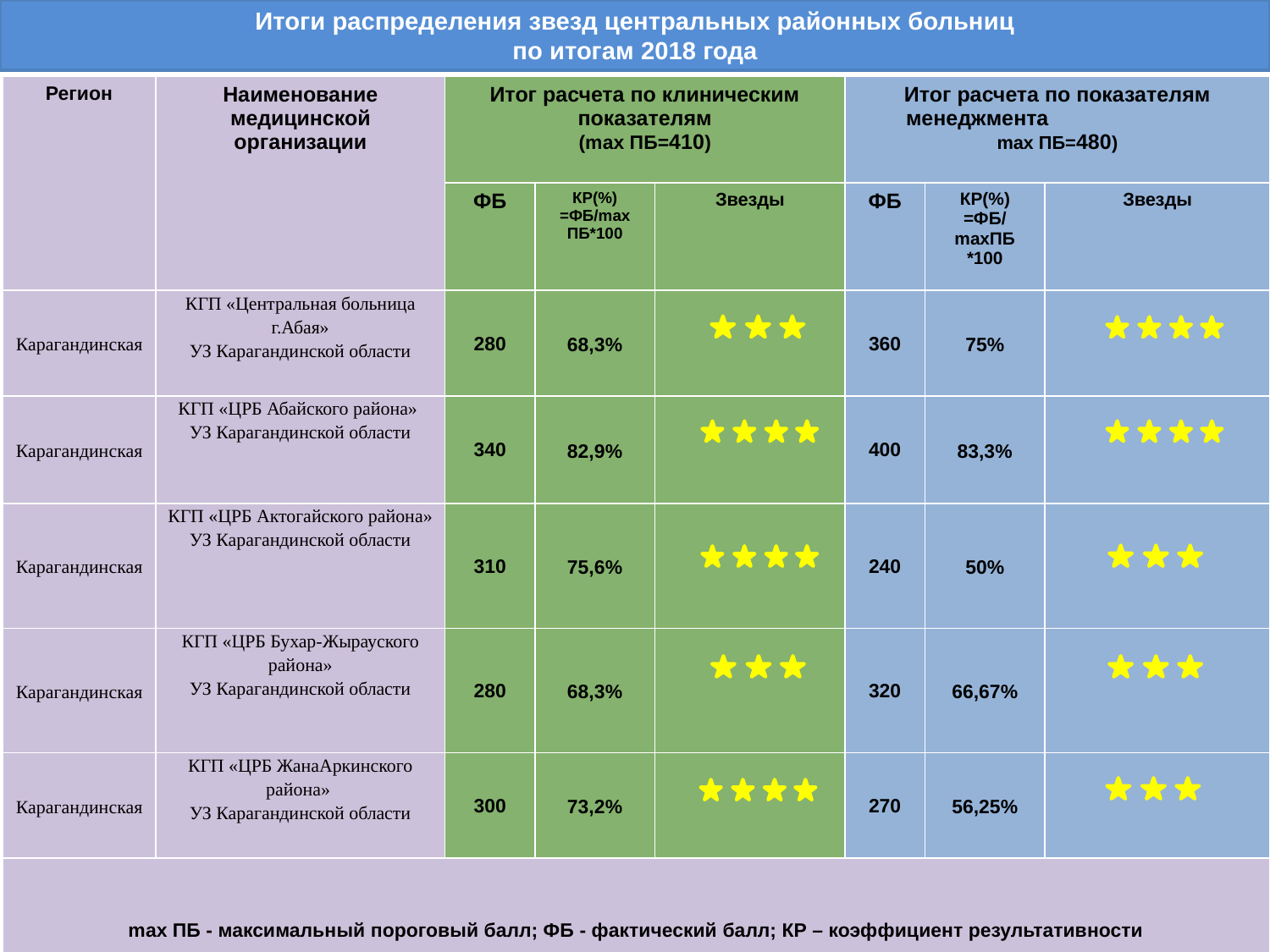

# Итоги распределения звезд центральных районных больниц по итогам 2018 года
| Регион | Наименование медицинской организации | Итог расчета по клиническим показателям (mах ПБ=410) |  |  | Итог расчета по показателям менеджмента mах ПБ=480) |  |  |
| --- | --- | --- | --- | --- | --- | --- | --- |
|  |  | ФБ | КР(%) =ФБ/mах ПБ\*100 | Звезды | ФБ | КР(%) =ФБ/mахПБ \*100 | Звезды |
| Карагандинская | КГП «Центральная больница г.Абая» УЗ Карагандинской области | 280 | 68,3% |  | 360 | 75% |  |
| Карагандинская | КГП «ЦРБ Абайского района» УЗ Карагандинской области | 340 | 82,9% |  | 400 | 83,3% |  |
| Карагандинская | КГП «ЦРБ Актогайского района» УЗ Карагандинской области | 310 | 75,6% |  | 240 | 50% |  |
| Карагандинская | КГП «ЦРБ Бухар-Жырауского района» УЗ Карагандинской области | 280 | 68,3% |  | 320 | 66,67% |  |
| Карагандинская | КГП «ЦРБ ЖанаАркинского района» УЗ Карагандинской области | 300 | 73,2% |  | 270 | 56,25% |  |
| mах ПБ - максимальный пороговый балл; ФБ - фактический балл; КР – коэффициент результативности |  |  |  |  |  |  |  |